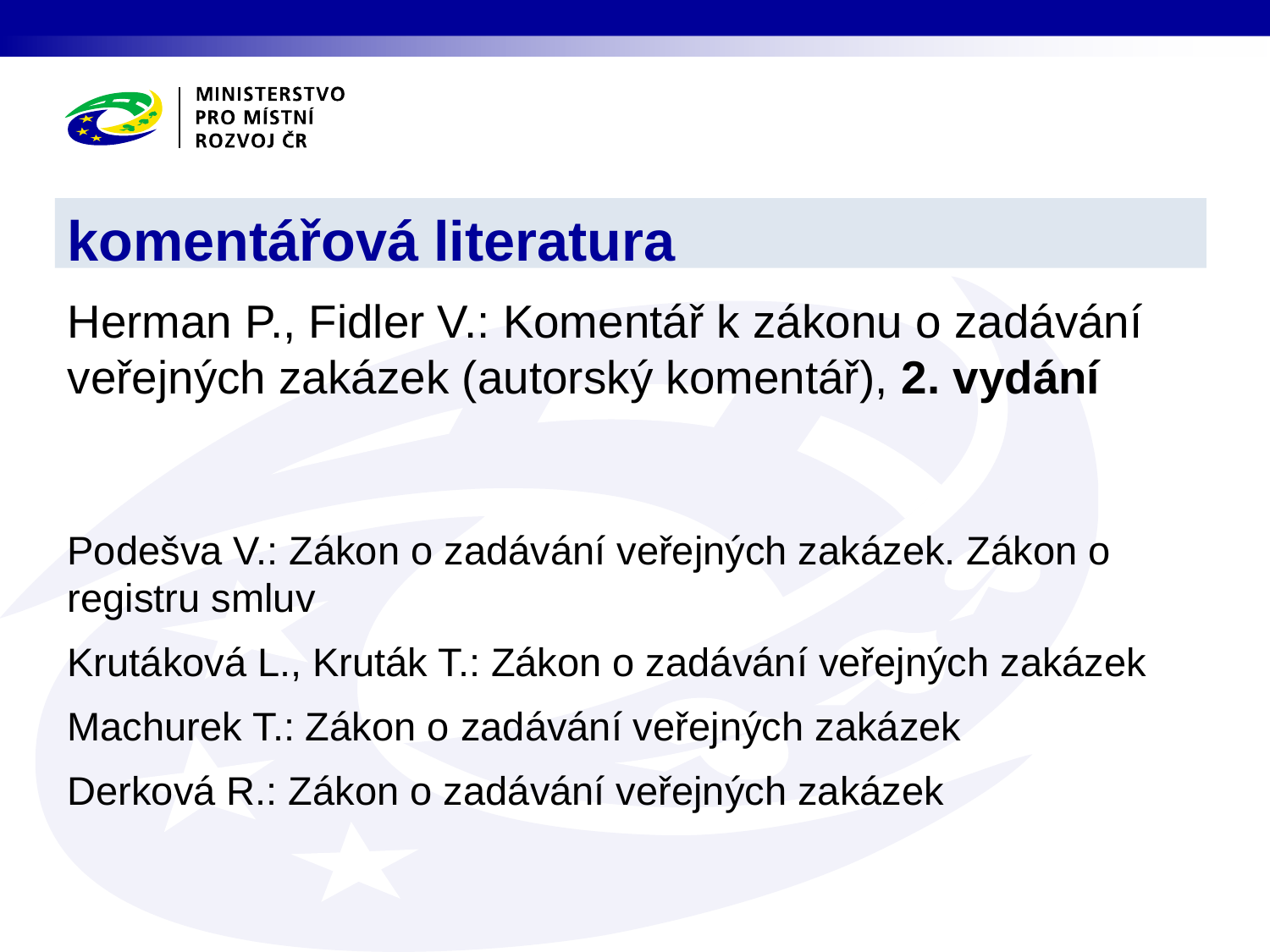

komentářová literatura
Herman P., Fidler V.: Komentář k zákonu o zadávání veřejných zakázek (autorský komentář), 2. vydání

Podešva V.: Zákon o zadávání veřejných zakázek. Zákon o registru smluv
Krutáková L., Kruták T.: Zákon o zadávání veřejných zakázek
Machurek T.: Zákon o zadávání veřejných zakázek
Derková R.: Zákon o zadávání veřejných zakázek